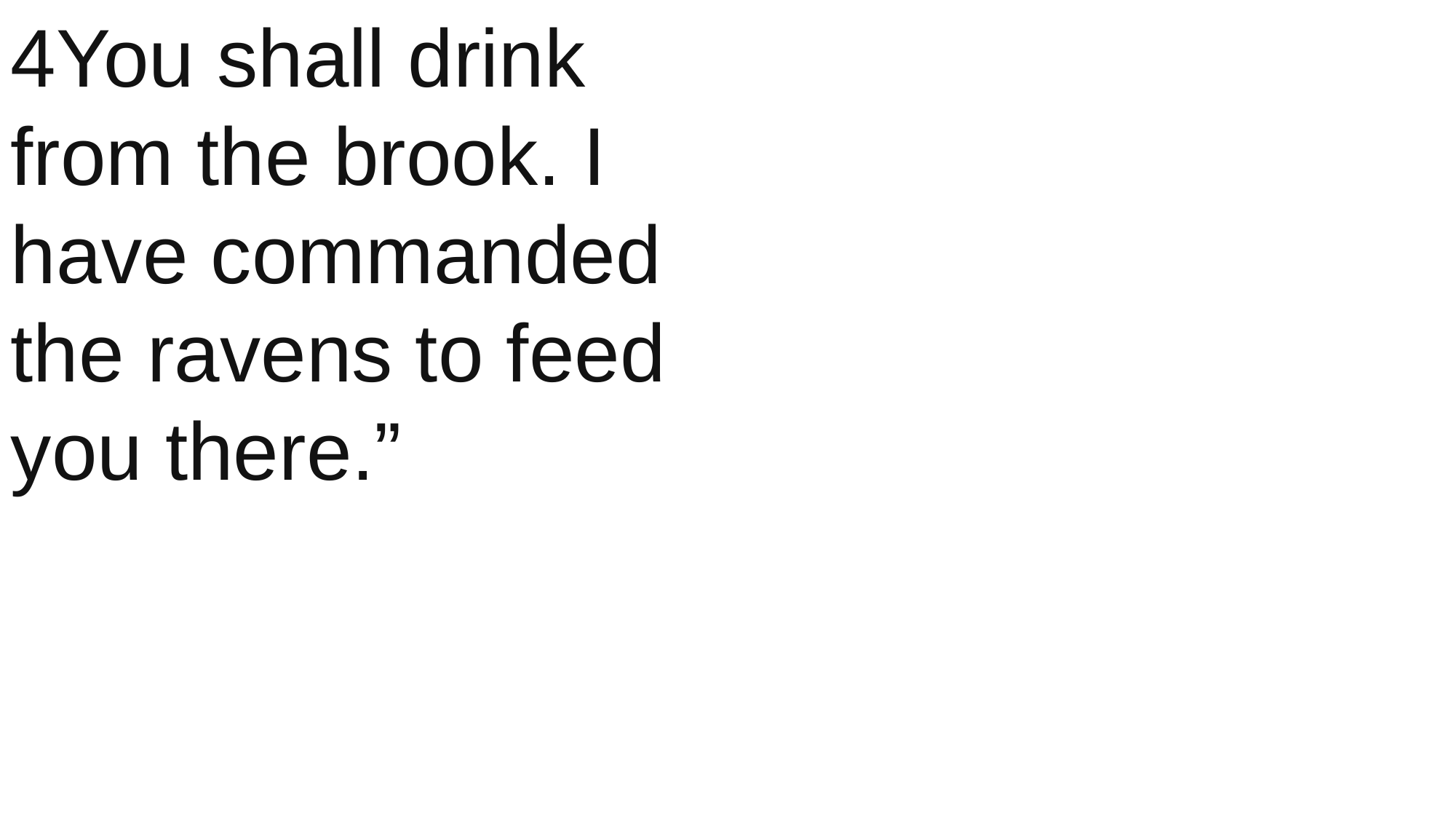

4You shall drink from the brook. I have commanded the ravens to feed you there.”